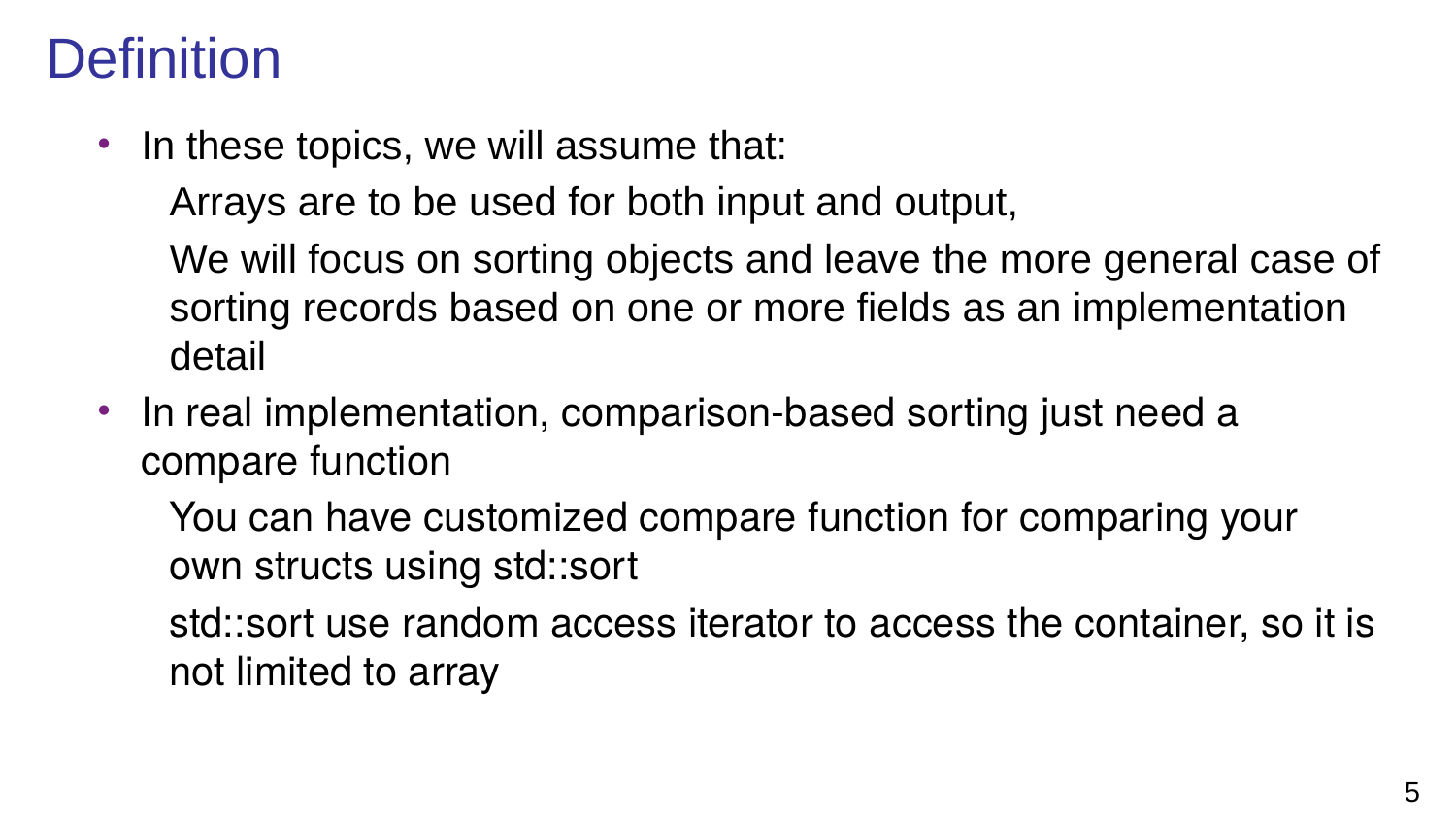

# Definition
In these topics, we will assume that:
Arrays are to be used for both input and output,
We will focus on sorting objects and leave the more general case of sorting records based on one or more fields as an implementation detail
In real implementation, comparison-based sorting just need a compare function
You can have customized compare function for comparing your own structs using std::sort
std::sort use random access iterator to access the container, so it is not limited to array